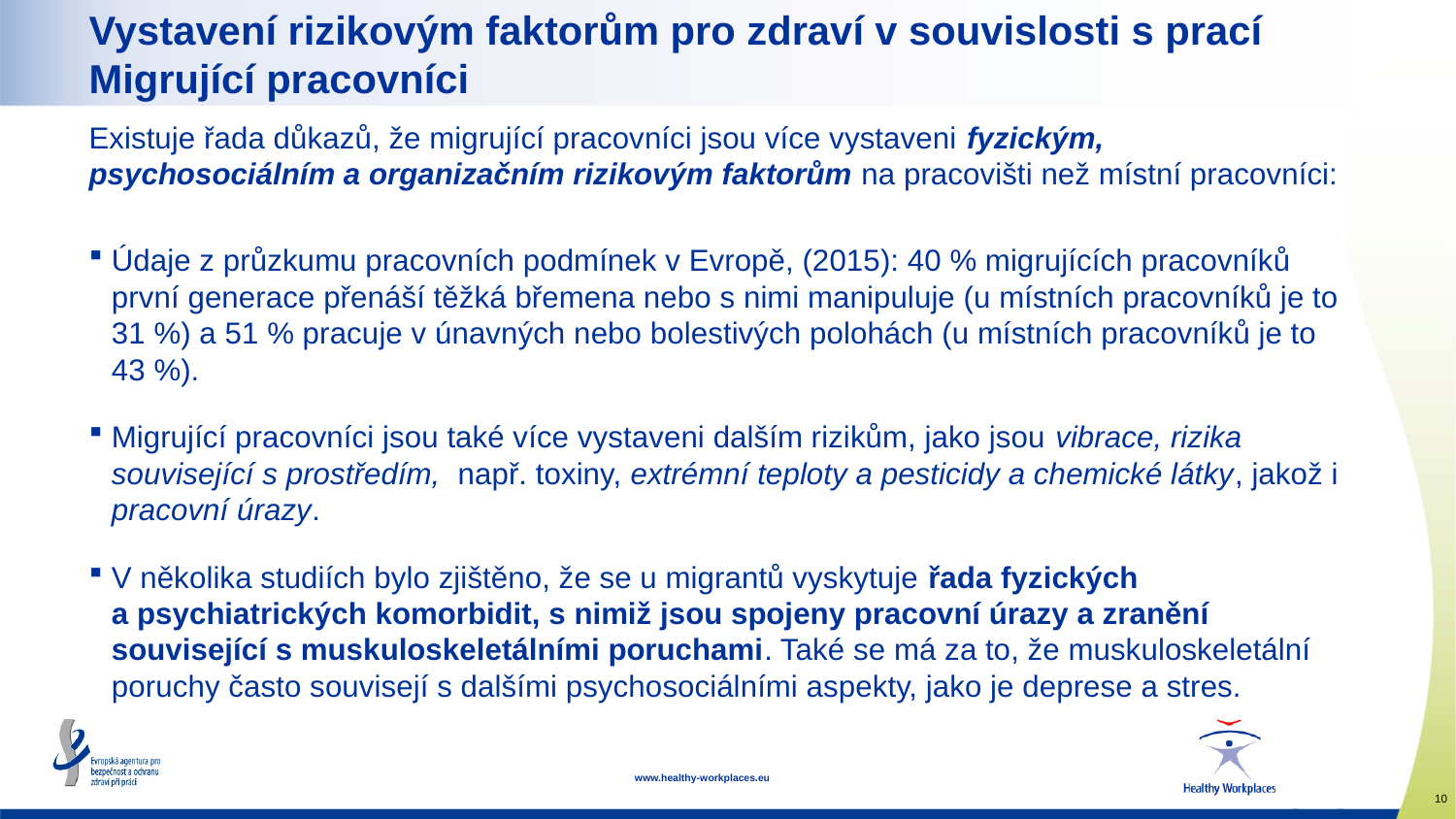

# Vystavení rizikovým faktorům pro zdraví v souvislosti s prací Migrující pracovníci
Existuje řada důkazů, že migrující pracovníci jsou více vystaveni fyzickým, psychosociálním a organizačním rizikovým faktorům na pracovišti než místní pracovníci:

Údaje z průzkumu pracovních podmínek v Evropě, (2015): 40 % migrujících pracovníků první generace přenáší těžká břemena nebo s nimi manipuluje (u místních pracovníků je to 31 %) a 51 % pracuje v únavných nebo bolestivých polohách (u místních pracovníků je to 43 %).
Migrující pracovníci jsou také více vystaveni dalším rizikům, jako jsou vibrace, rizika související s prostředím,  např. toxiny, extrémní teploty a pesticidy a chemické látky, jakož i pracovní úrazy.
V několika studiích bylo zjištěno, že se u migrantů vyskytuje řada fyzických a psychiatrických komorbidit, s nimiž jsou spojeny pracovní úrazy a zranění související s muskuloskeletálními poruchami. Také se má za to, že muskuloskeletální poruchy často souvisejí s dalšími psychosociálními aspekty, jako je deprese a stres.